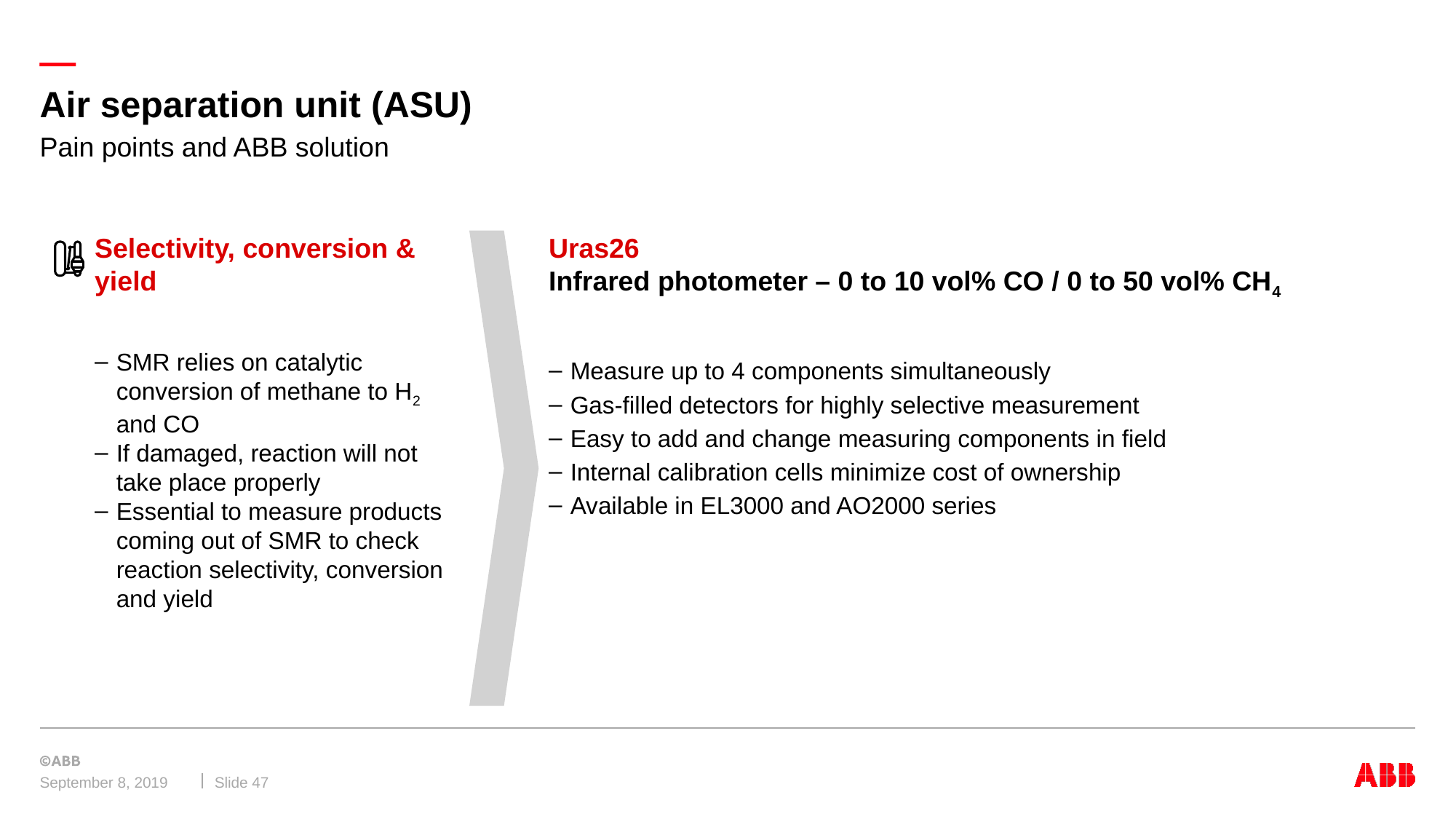

# Air separation unit (ASU)
Pain points and ABB solution
Selectivity, conversion & yield

SMR relies on catalytic conversion of methane to H2 and CO
If damaged, reaction will not take place properly
Essential to measure products coming out of SMR to check reaction selectivity, conversion and yield
Uras26
Infrared photometer – 0 to 10 vol% CO / 0 to 50 vol% CH4

Measure up to 4 components simultaneously
Gas-filled detectors for highly selective measurement
Easy to add and change measuring components in field
Internal calibration cells minimize cost of ownership
Available in EL3000 and AO2000 series

Slide 47
September 8, 2019